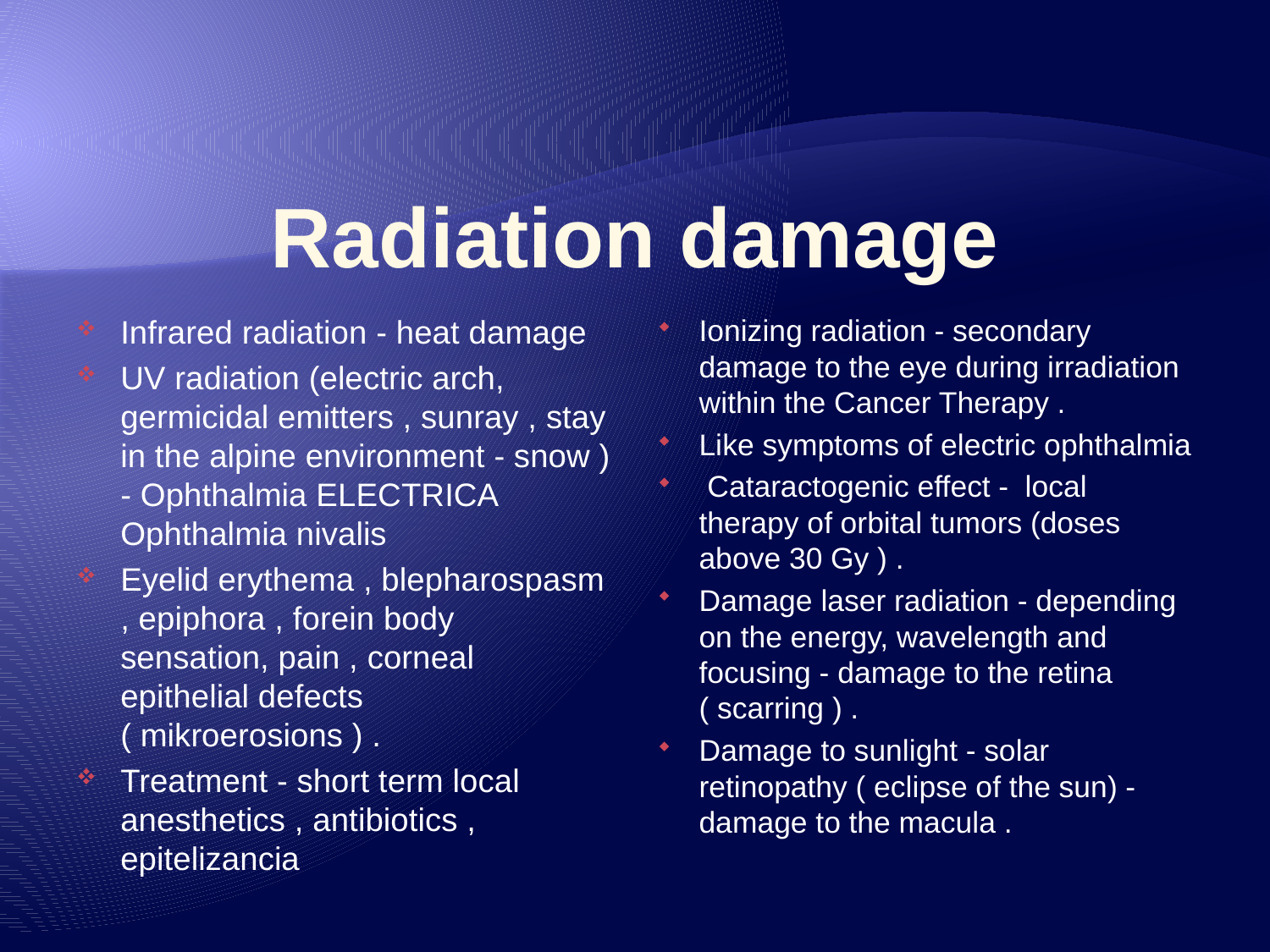

# Radiation damage
Infrared radiation - heat damage
UV radiation (electric arch, germicidal emitters , sunray , stay in the alpine environment - snow ) - Ophthalmia ELECTRICA Ophthalmia nivalis
Eyelid erythema , blepharospasm , epiphora , forein body sensation, pain , corneal epithelial defects ( mikroerosions ) .
Treatment - short term local anesthetics , antibiotics , epitelizancia
Ionizing radiation - secondary damage to the eye during irradiation within the Cancer Therapy .
Like symptoms of electric ophthalmia
 Cataractogenic effect -  local therapy of orbital tumors (doses above 30 Gy ) .
Damage laser radiation - depending on the energy, wavelength and focusing - damage to the retina ( scarring ) .
Damage to sunlight - solar retinopathy ( eclipse of the sun) - damage to the macula .